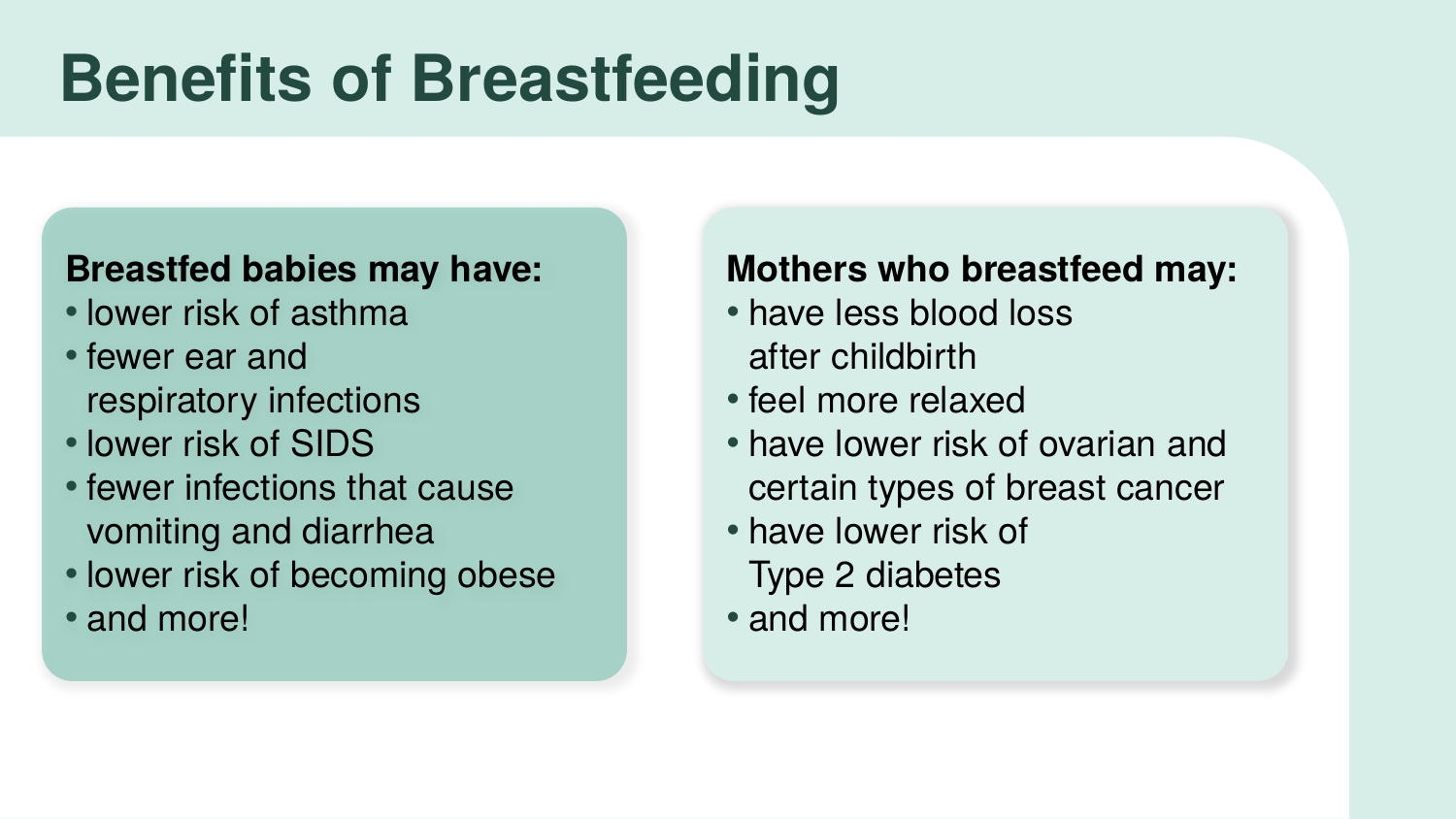

# Benefits of Breastfeeding
Breastfed babies may have:
lower risk of asthma
fewer ear and
respiratory infections
lower risk of SIDS
fewer infections that cause vomiting and diarrhea
lower risk of becoming obese
and more!
Mothers who breastfeed may:
have less blood loss
after childbirth
feel more relaxed
have lower risk of ovarian and certain types of breast cancer
have lower risk of
Type 2 diabetes
and more!
Now, let's look more closely at today's topic - how to support breastfeeding in the CACFP. According to the American Academy of Pediatrics, breastmilk is the best source of nutrition for babies, and it is the only food healthy babies need for about the first 6 months of life.  Additionally, the U.S. Department of Agriculture's Food and Nutrition Service Special Supplemental Nutrition Program for Women, Infants and Children (WIC) breastfeeding promotion and support campaign (https://wicbreastfeeding.fns.usda.gov/) encourages breastfeeding mothers to breastfeed as much as they can for as long as they can, exclusively for six months and up to a year if possible.
Mothers often choose to breastfeed because it benefits the baby, the mother, and the family. Breastfed babies may have:
lower risk of asthma.
fewer ear and lower respiratory infections.
lower risk of Sudden Infant Death Syndrome (SIDS).
lower risk of becoming obese.
fewer infections that cause vomiting and diarrhea.
Babies also taste different flavors in breastmilk based on what the mother eats. This may help babies accept new flavors from solid foods more easily.
Breastfeeding may help the mother:
have less blood loss after childbirth.
feel more relaxed.
have lower risk of ovarian and certain types of breast cancer.
have lower risk of Type 2 diabetes.
Skin-to-skin contact during breastfeeding may help moms and babies bond.
 Lastly, breastfeeding can help the family financially. They may be able to save money because they do not have to buy infant formula, and they may miss less days or work or school since their baby may be sick less often.
Because of the many benefits associated with breastfeeding, mothers often choose to continue to breastfeed their baby when they return to work or school.  Therefore, CACFP operators regularly care for breastfed babies. The updated CACFP infant meal pattern supports mothers who choose to continue to  breastfeed when their baby is enrolled in child care.